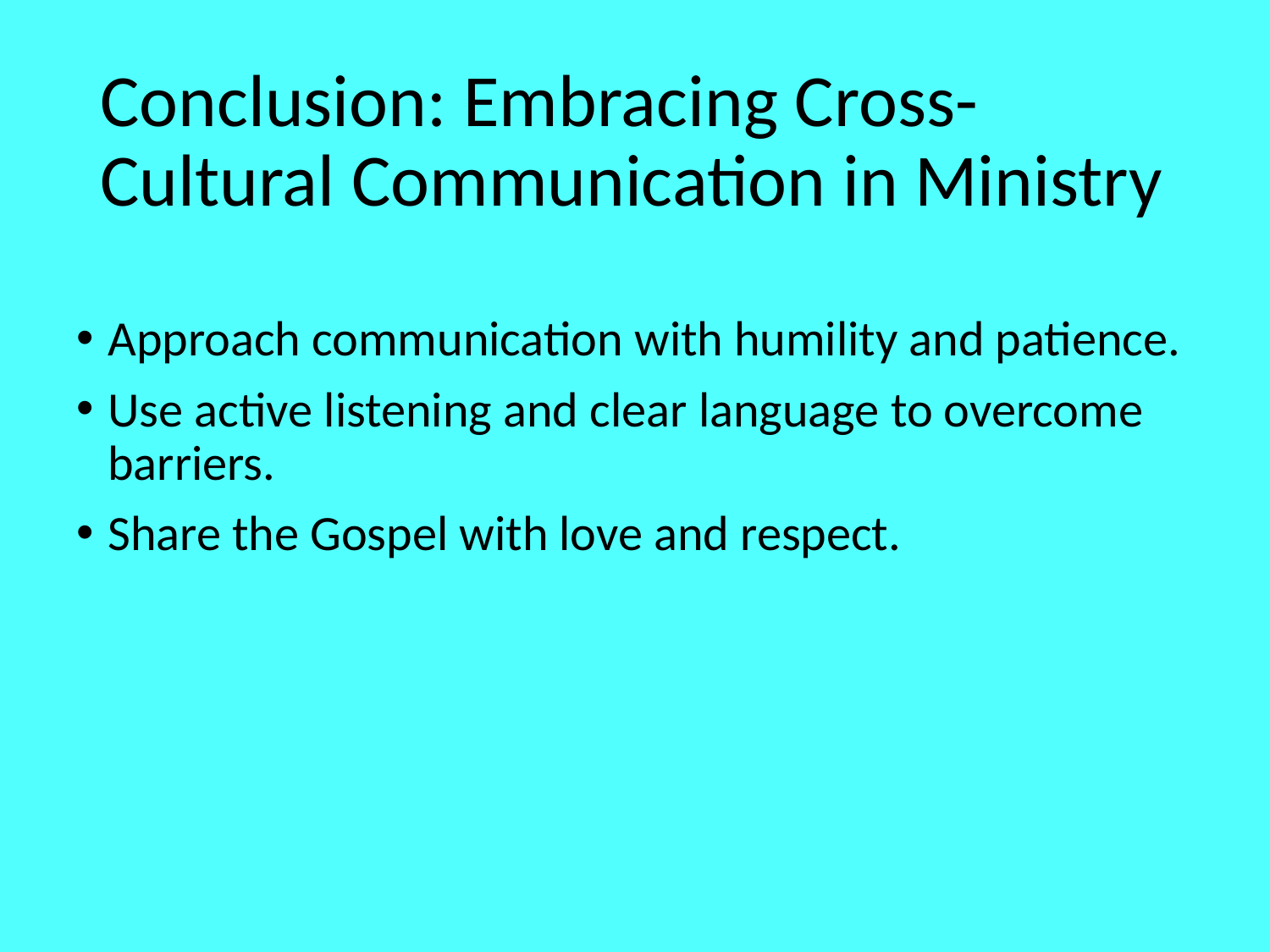

# Conclusion: Embracing Cross-Cultural Communication in Ministry
Approach communication with humility and patience.
Use active listening and clear language to overcome barriers.
Share the Gospel with love and respect.